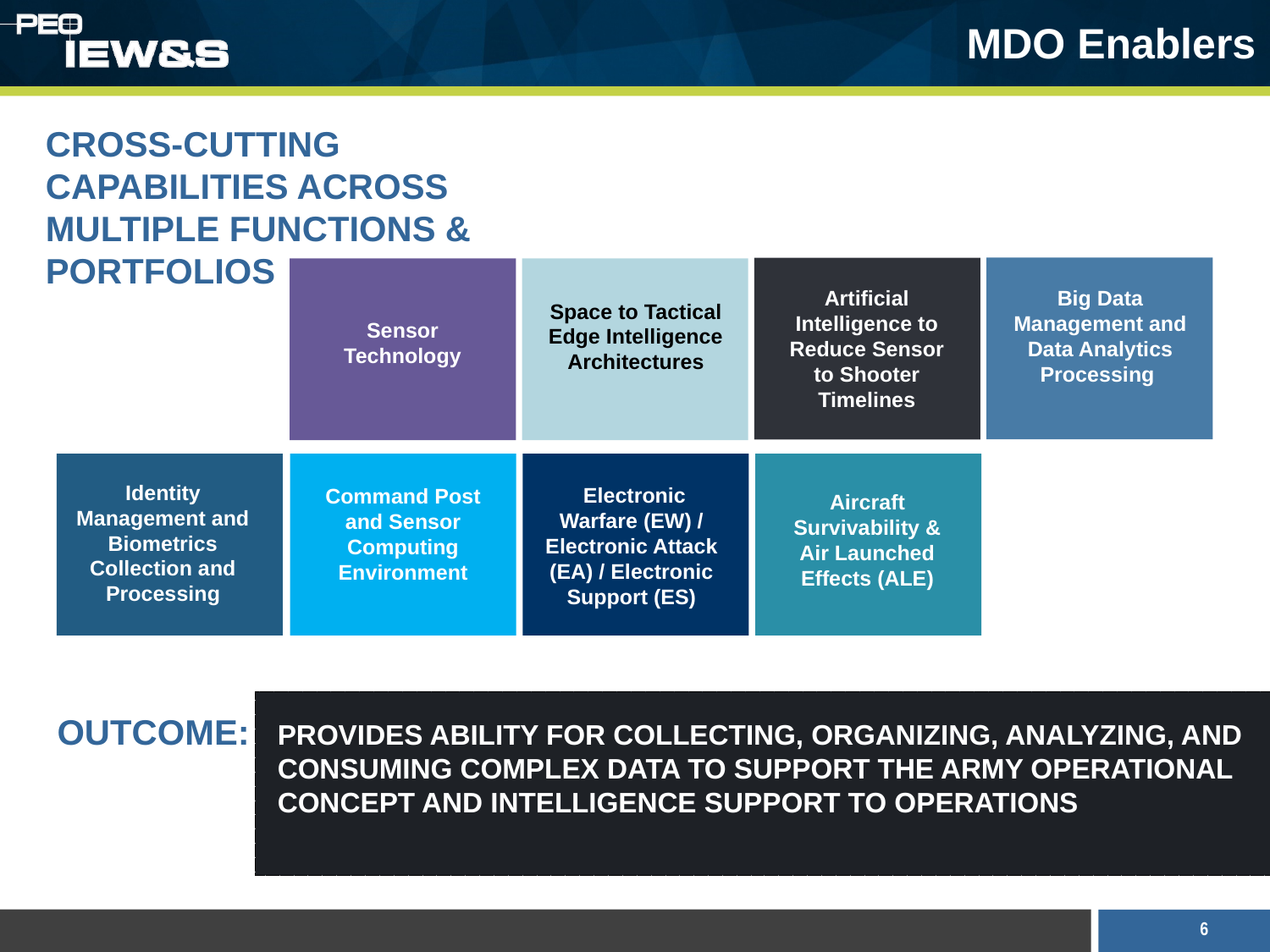

# MDO Enablers
CROSS-CUTTING CAPABILITIES ACROSS MULTIPLE FUNCTIONS & PORTFOLIOS

Big Data Management and Data Analytics Processing
Artificial Intelligence to Reduce Sensor to Shooter Timelines

Space to Tactical Edge Intelligence Architectures
Sensor Technology

Identity Management and Biometrics Collection and Processing
 Electronic Warfare (EW) / Electronic Attack (EA) / Electronic Support (ES)
Command Post and Sensor Computing Environment
Aircraft Survivability & Air Launched Effects (ALE)

OUTCOME:
PROVIDES ABILITY FOR COLLECTING, ORGANIZING, ANALYZING, AND CONSUMING COMPLEX DATA TO SUPPORT THE ARMY OPERATIONAL CONCEPT AND INTELLIGENCE SUPPORT TO OPERATIONS